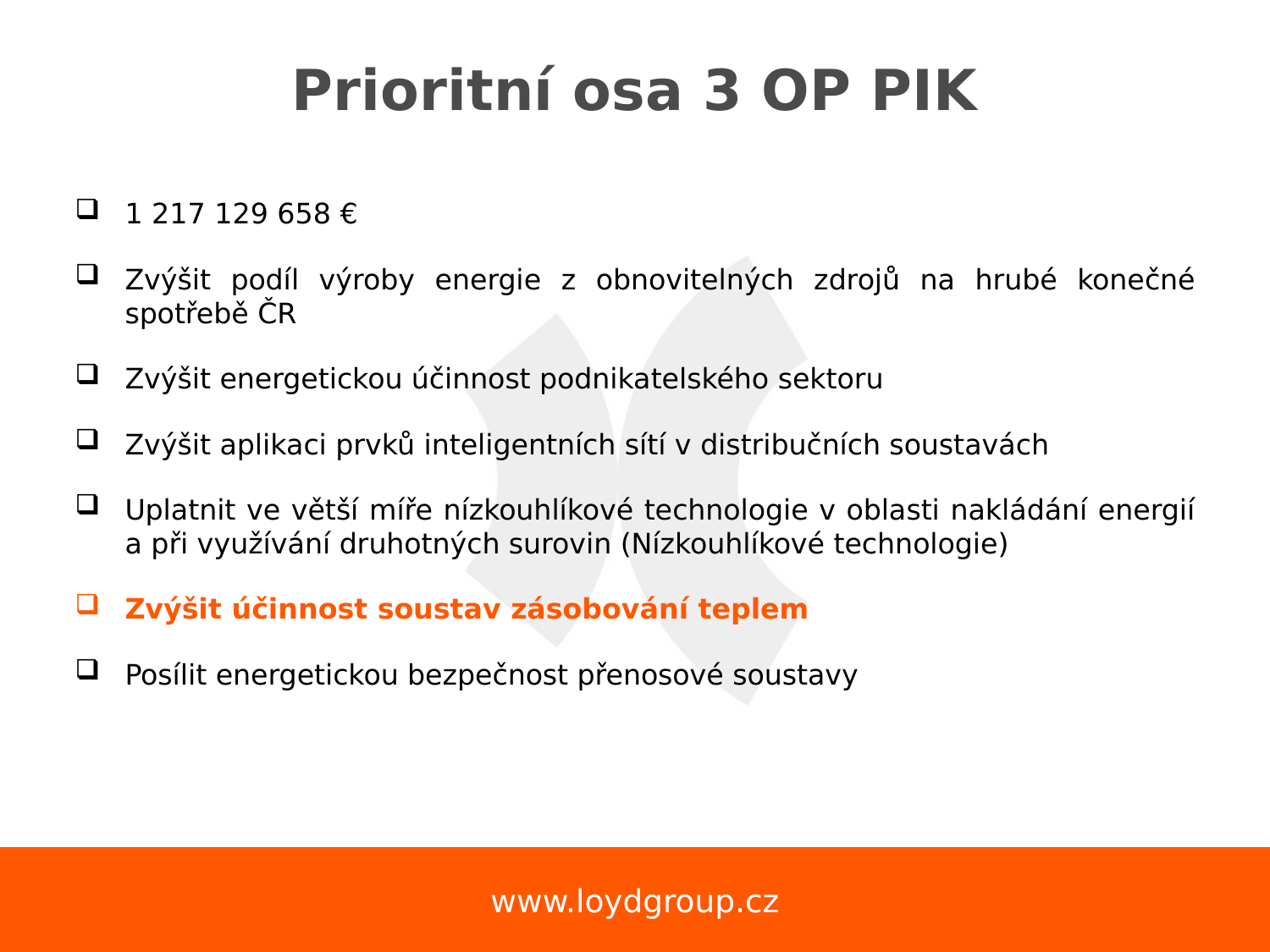

# Prioritní osa 3 OP PIK
1 217 129 658 €
Zvýšit podíl výroby energie z obnovitelných zdrojů na hrubé konečné spotřebě ČR
Zvýšit energetickou účinnost podnikatelského sektoru
Zvýšit aplikaci prvků inteligentních sítí v distribučních soustavách
Uplatnit ve větší míře nízkouhlíkové technologie v oblasti nakládání energií a při využívání druhotných surovin (Nízkouhlíkové technologie)
Zvýšit účinnost soustav zásobování teplem
Posílit energetickou bezpečnost přenosové soustavy